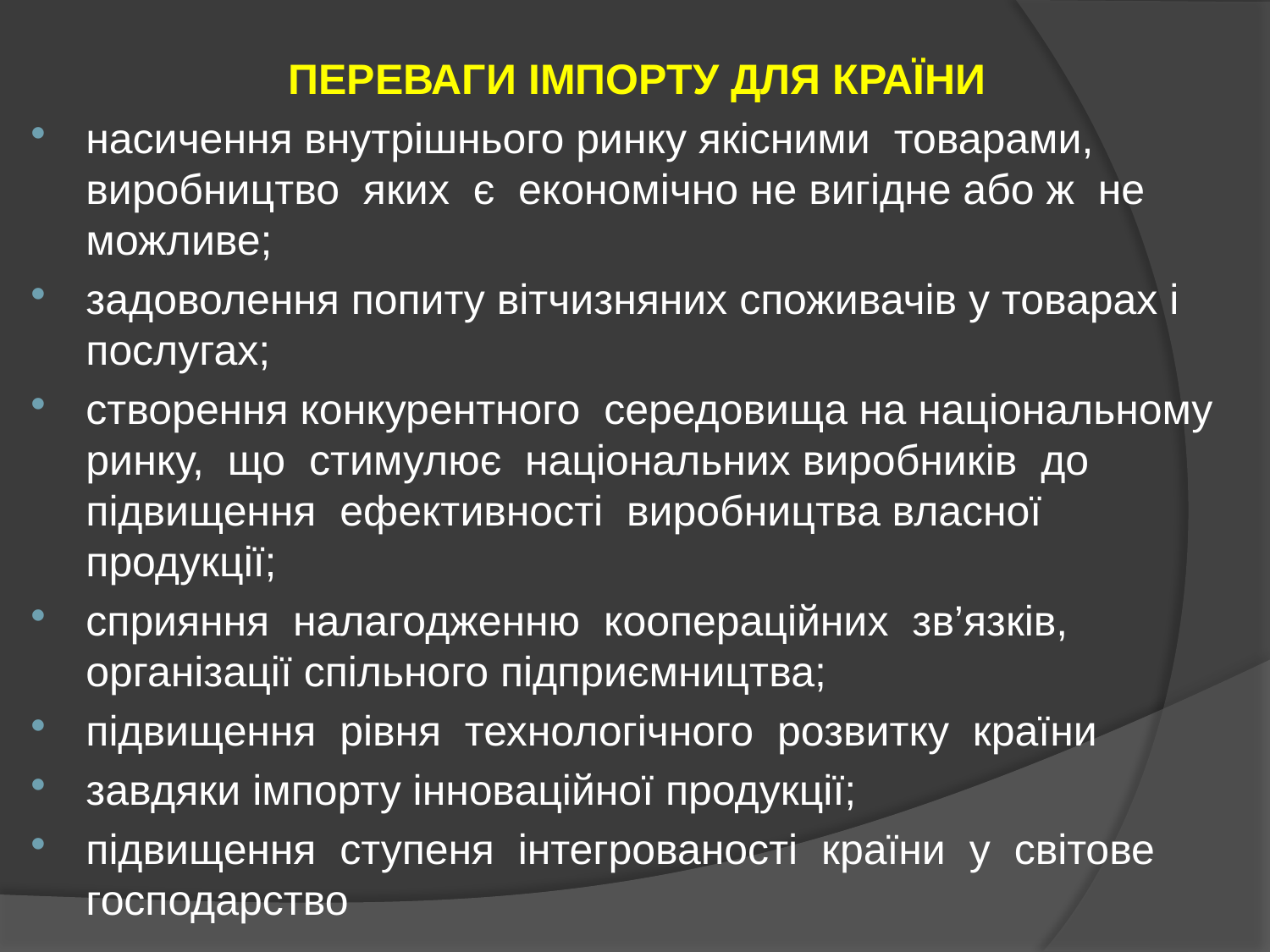

ПЕРЕВАГИ ІМПОРТУ ДЛЯ КРАЇНИ
насичення внутрішнього ринку якісними  товарами,  виробництво  яких  є  економічно не вигідне або ж  не можливе;
задоволення попиту вітчизняних споживачів у товарах і послугах;
створення конкурентного  середовища на національному  ринку,  що  стимулює  національних виробників  до  підвищення  ефективності  виробництва власної продукції;
сприяння  налагодженню  коопераційних  зв’язків, організації спільного підприємництва;
підвищення  рівня  технологічного  розвитку  країни
завдяки імпорту інноваційної продукції;
підвищення  ступеня  інтегрованості  країни  у  світове господарство